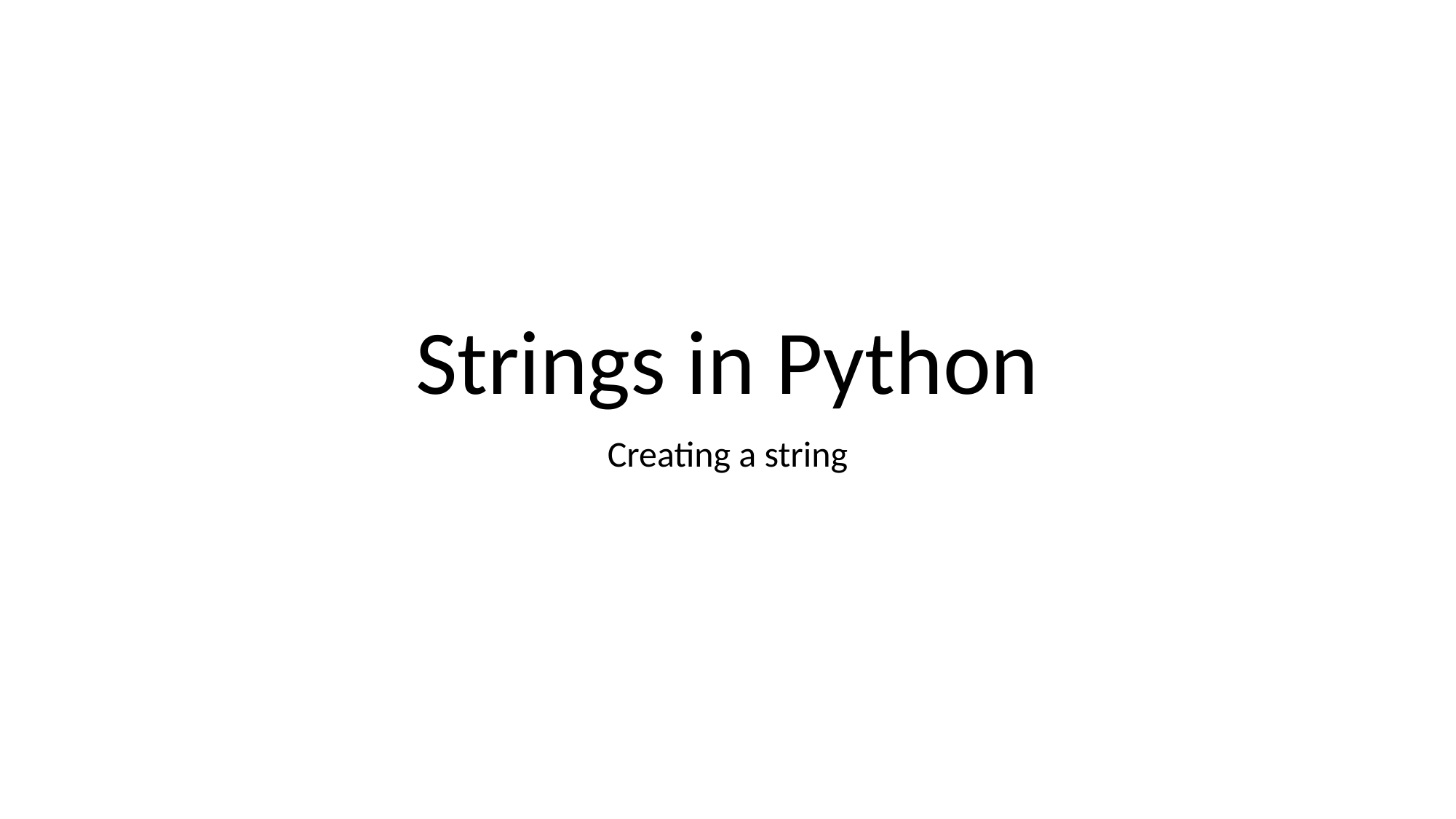

# Strings in Python
Creating a string